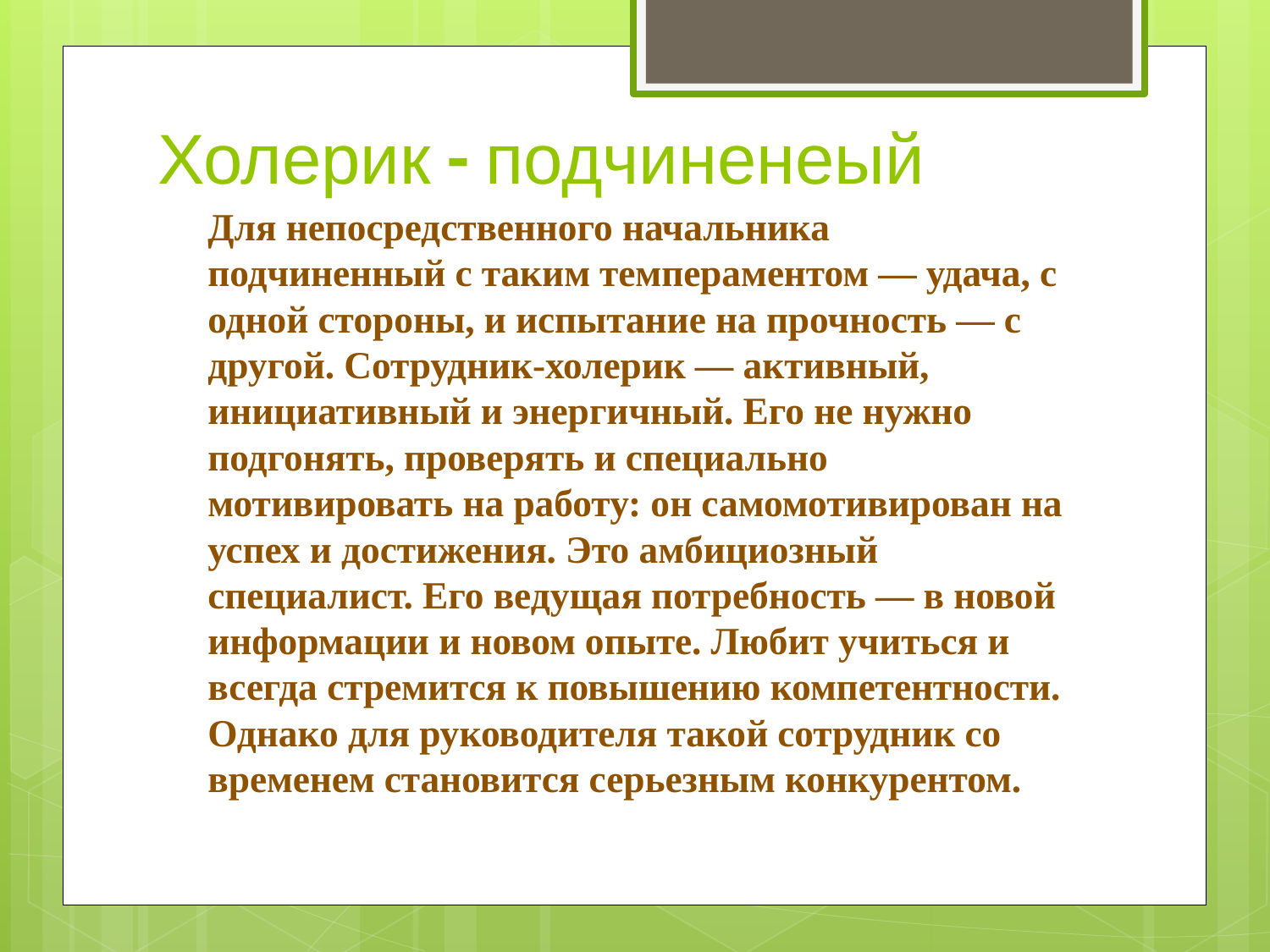

# Холерик – подчиненеый
Для непосредственного начальника подчиненный с таким темпераментом — удача, с одной стороны, и испытание на прочность — с другой. Сотрудник-холерик — активный, инициативный и энергичный. Его не нужно подгонять, проверять и специально мотивировать на работу: он самомотивирован на успех и достижения. Это амбициозный специалист. Его ведущая потребность — в новой информации и новом опыте. Любит учиться и всегда стремится к повышению компетентности. Однако для руководителя такой сотрудник со временем становится серьезным конкурентом.